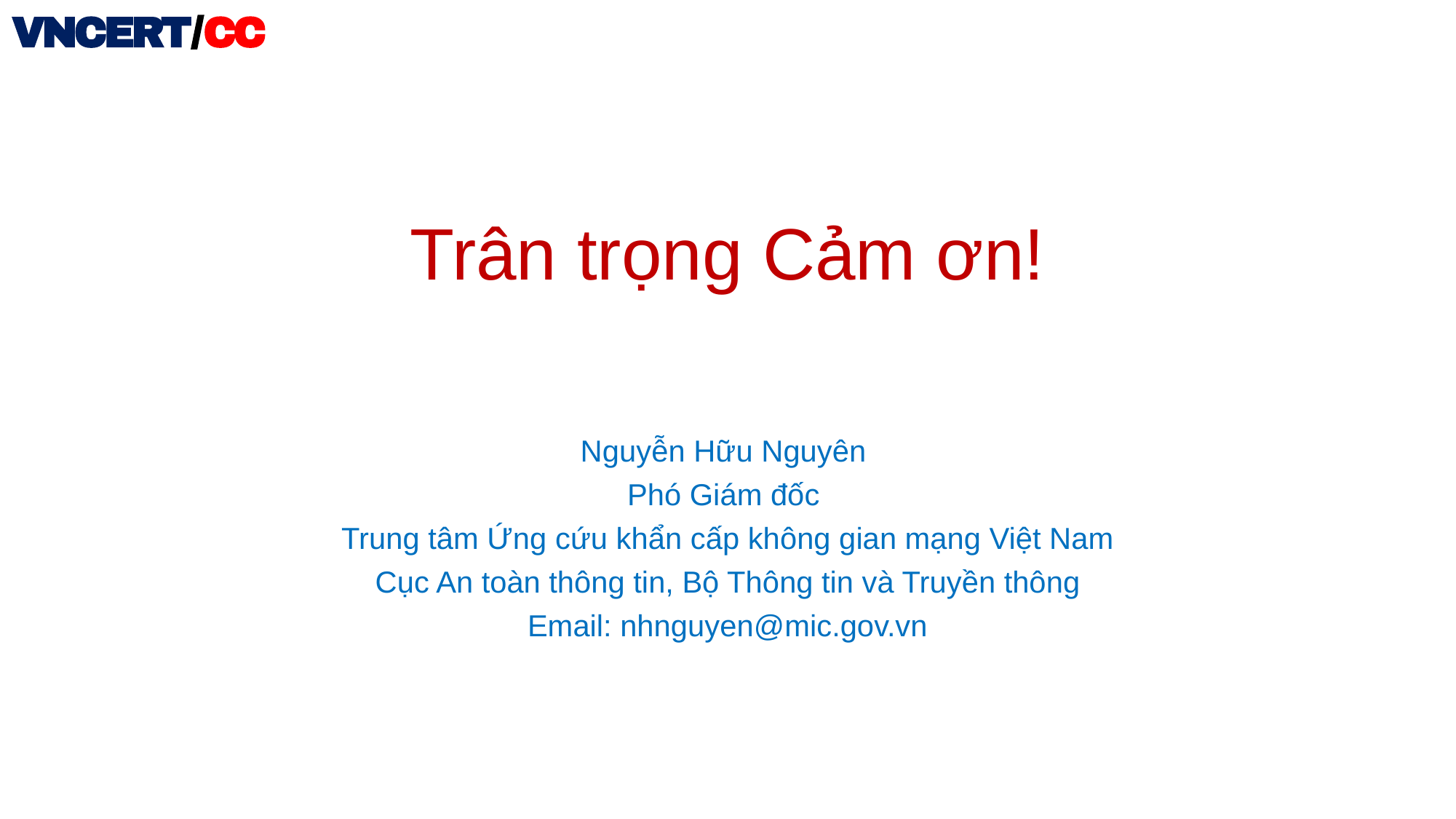

VNCERT/CC
Trân trọng Cảm ơn!
Nguyễn Hữu Nguyên
Phó Giám đốc
Trung tâm Ứng cứu khẩn cấp không gian mạng Việt Nam
Cục An toàn thông tin, Bộ Thông tin và Truyền thông
Email: nhnguyen@mic.gov.vn